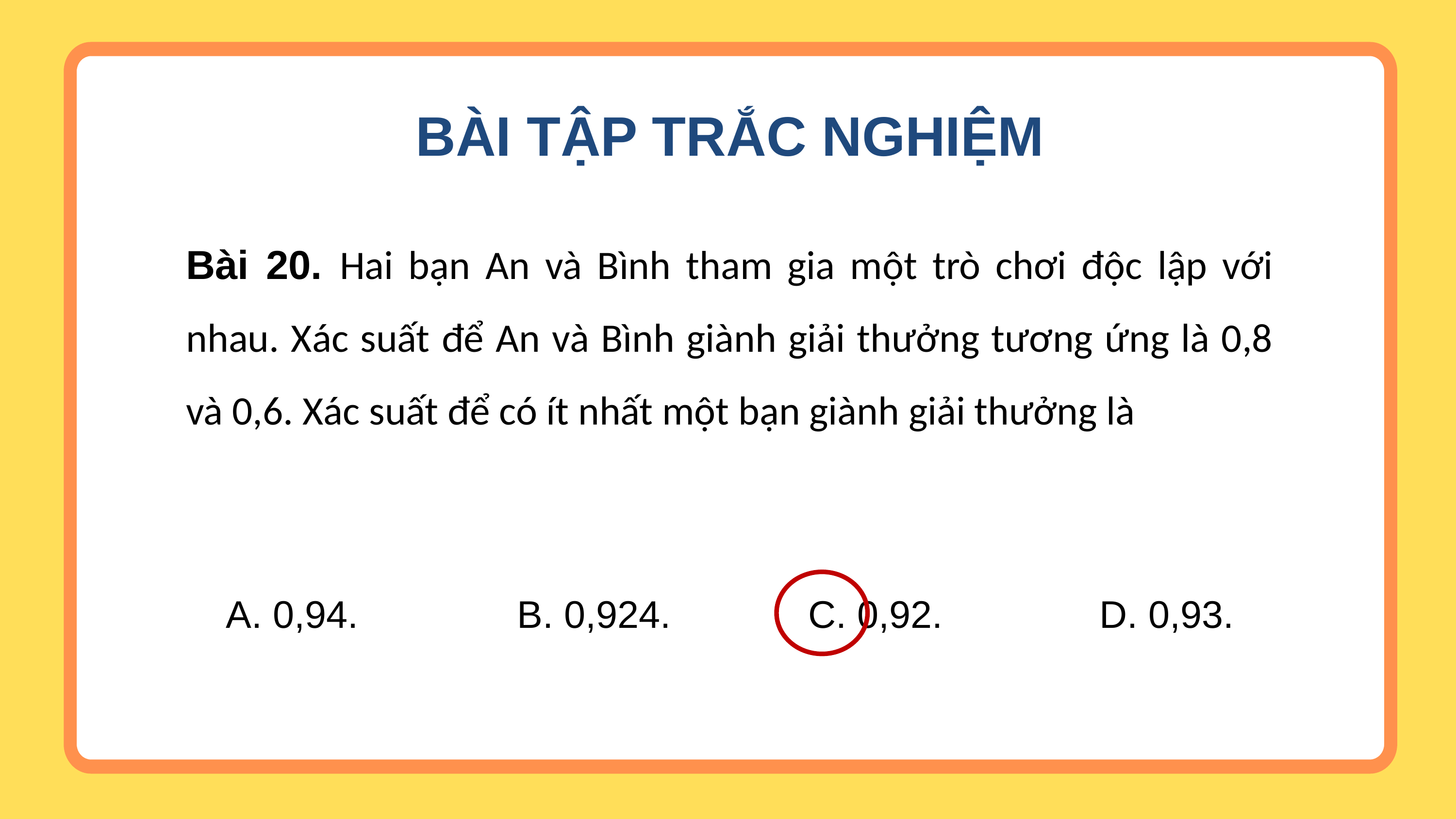

BÀI TẬP TRẮC NGHIỆM
Bài 20. Hai bạn An và Bình tham gia một trò chơi độc lập với nhau. Xác suất để An và Bình giành giải thưởng tương ứng là 0,8 và 0,6. Xác suất để có ít nhất một bạn giành giải thưởng là

A. 0,94.			B. 0,924.		C. 0,92.			D. 0,93.